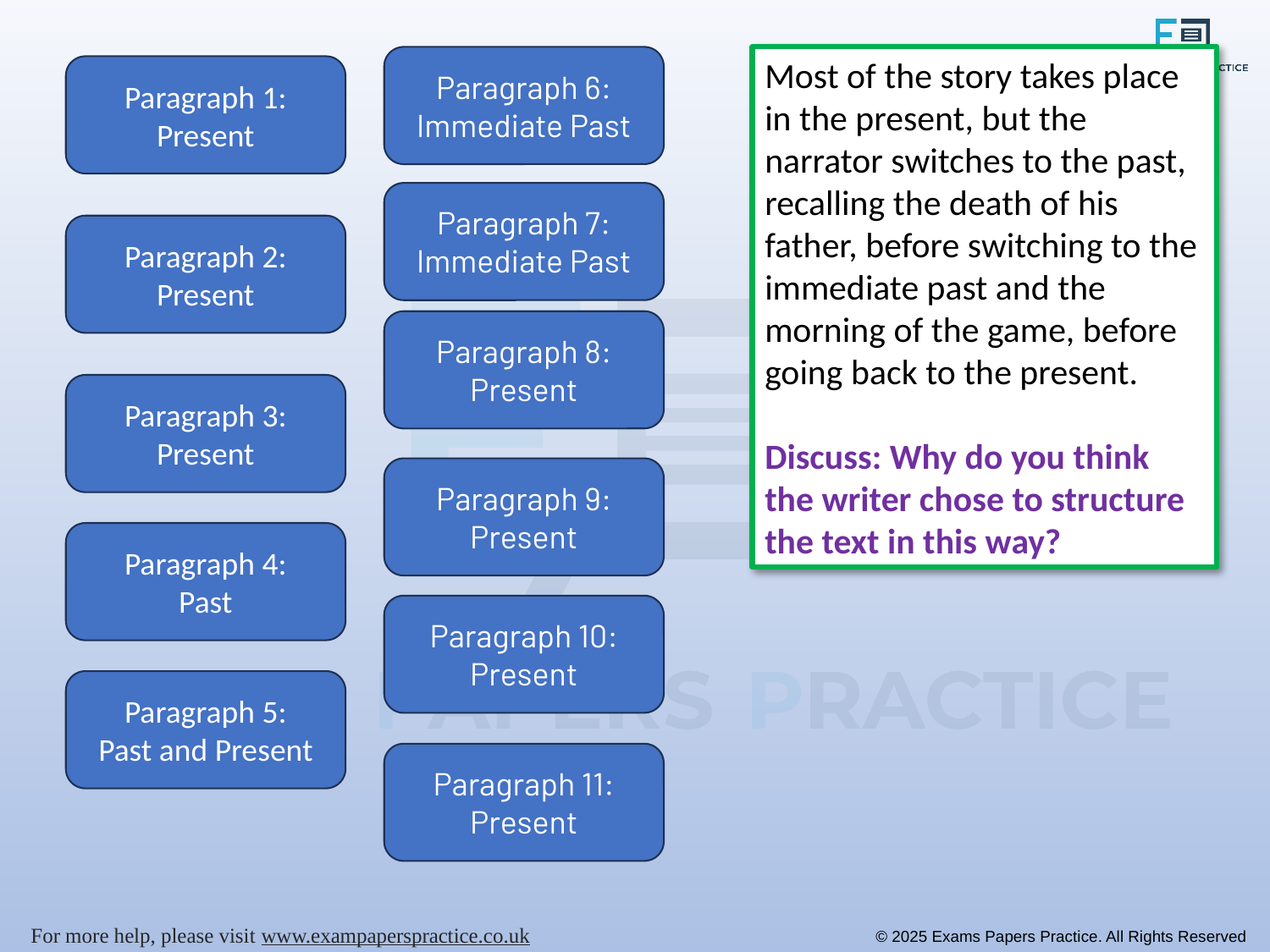

Paragraph 6:
Immediate Past
Most of the story takes place in the present, but the narrator switches to the past, recalling the death of his father, before switching to the immediate past and the morning of the game, before going back to the present.

Discuss: Why do you think the writer chose to structure the text in this way?
Paragraph 1:
Present
Paragraph 7:
Immediate Past
Paragraph 2:
Present
Paragraph 8:
Present
Paragraph 3:
Present
Paragraph 9:
Present
Paragraph 4:
Past
Paragraph 10:
Present
Paragraph 5:
Past and Present
Paragraph 11:
Present